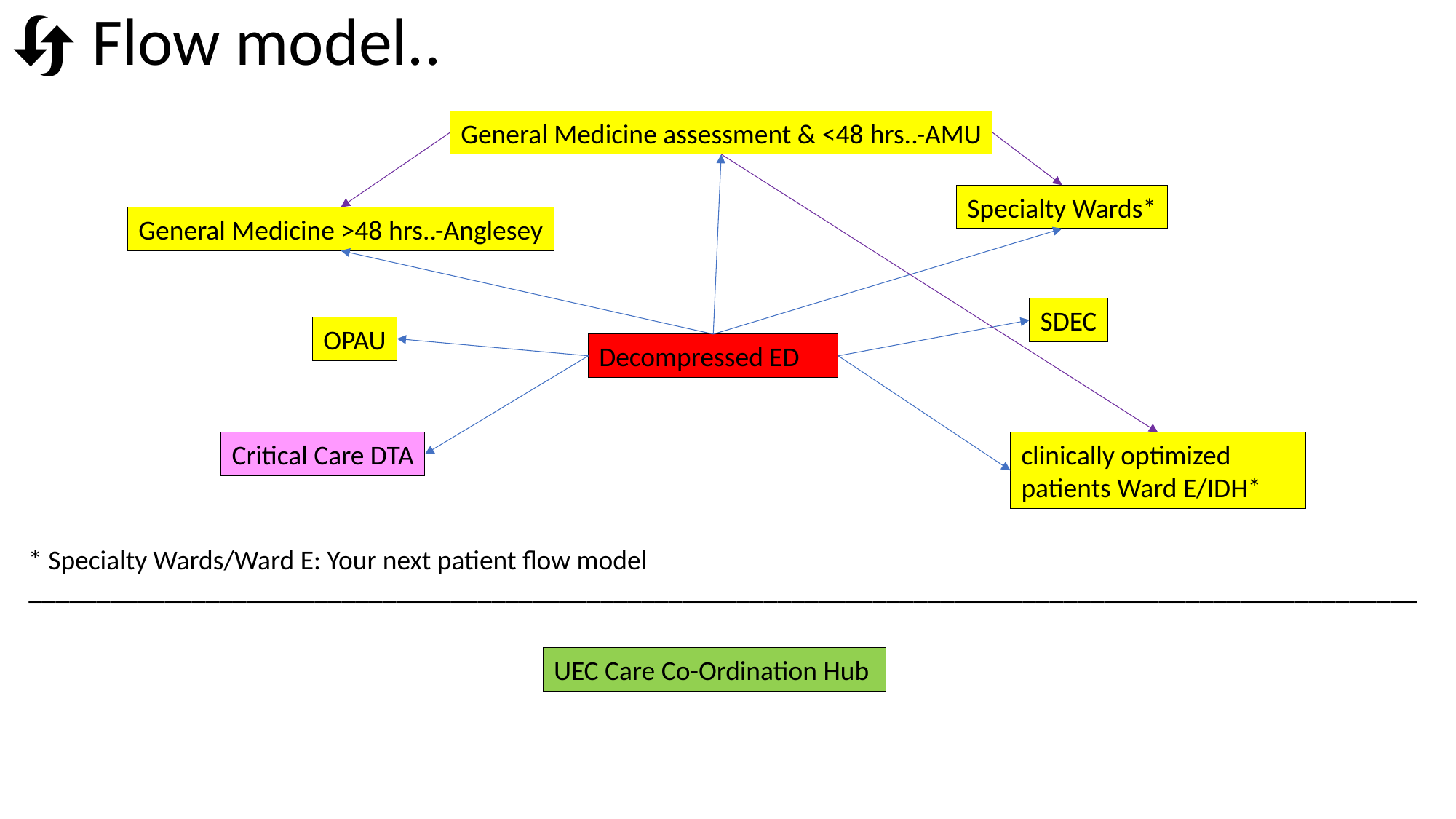

# 🔄 Flow model..
General Medicine assessment & <48 hrs..-AMU
Specialty Wards*
General Medicine >48 hrs..-Anglesey
SDEC
OPAU
Decompressed ED
Critical Care DTA
clinically optimized patients Ward E/IDH*
* Specialty Wards/Ward E: Your next patient flow model
______________________________________________________________________________________________________
UEC Care Co-Ordination Hub